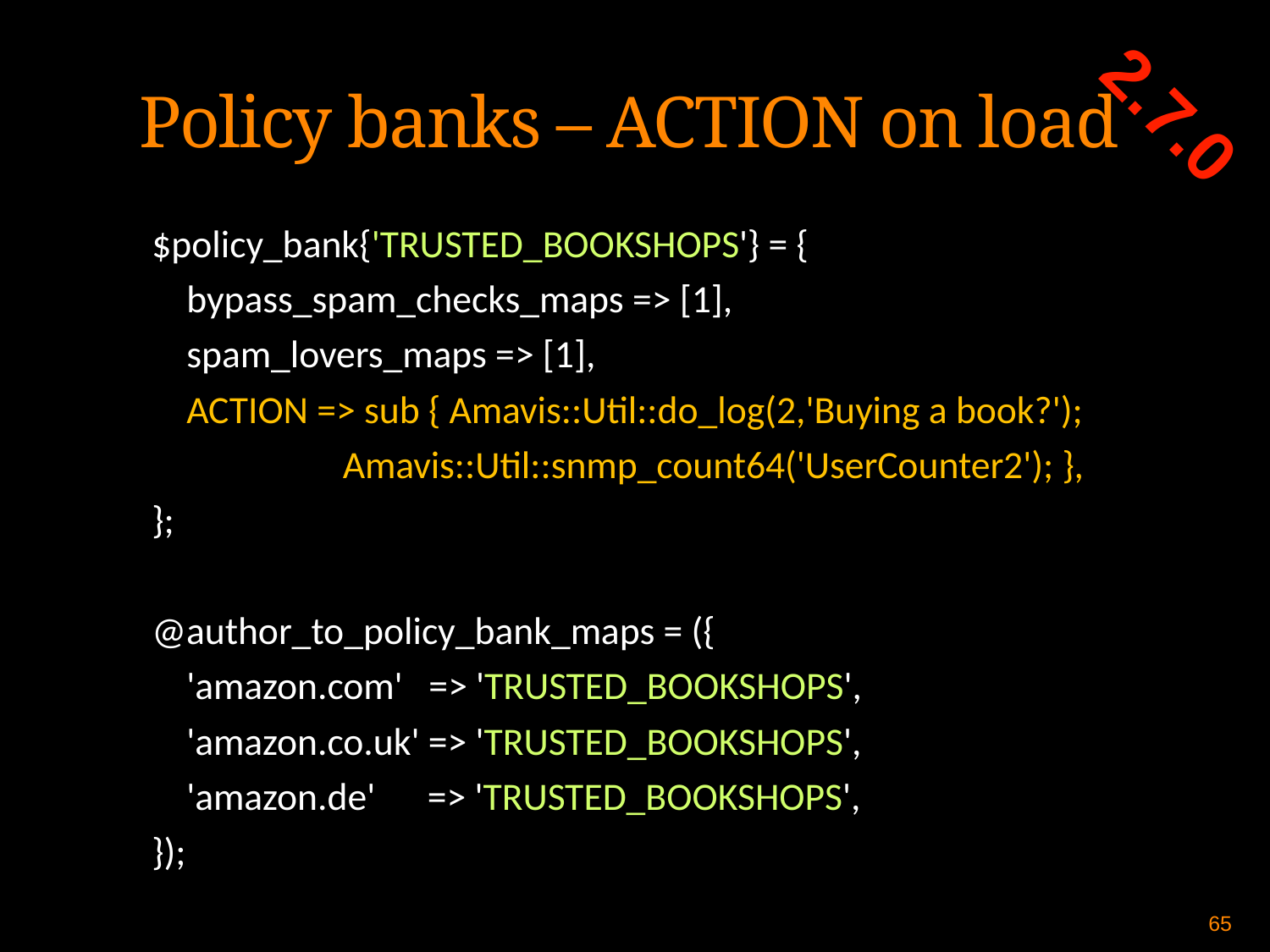

2.7.0
Policy banks – ACTION on load
$policy_bank{'TRUSTED_BOOKSHOPS'} = {
    bypass_spam_checks_maps => [1],
    spam_lovers_maps => [1],
    ACTION => sub { Amavis::Util::do_log(2,'Buying a book?');
                      Amavis::Util::snmp_count64('UserCounter2'); },
};

@author_to_policy_bank_maps = ({
    'amazon.com'   => 'TRUSTED_BOOKSHOPS',
    'amazon.co.uk' => 'TRUSTED_BOOKSHOPS',
    'amazon.de'      => 'TRUSTED_BOOKSHOPS',
});

65